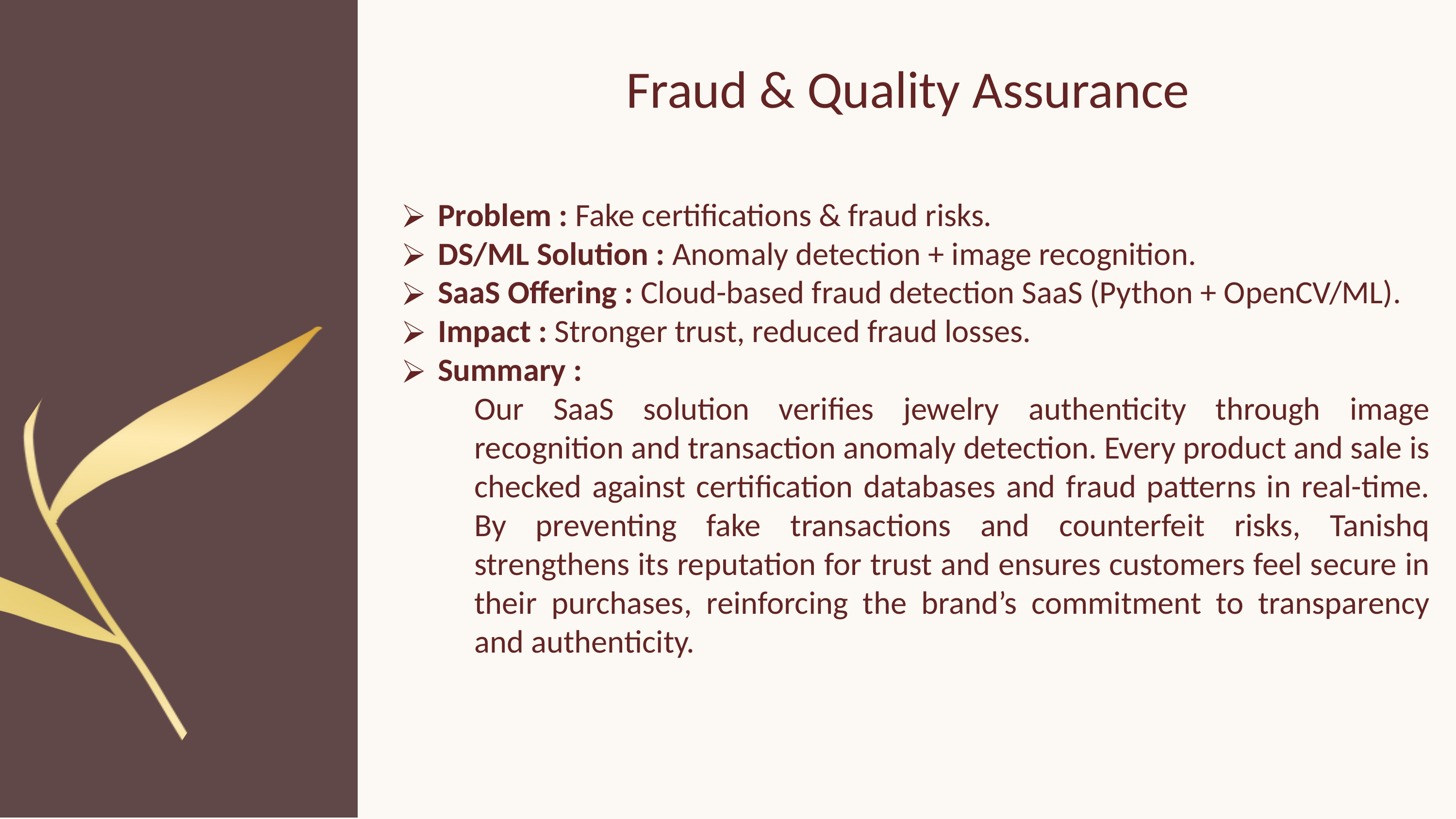

Fraud & Quality Assurance
Problem : Fake certifications & fraud risks.
DS/ML Solution : Anomaly detection + image recognition.
SaaS Offering : Cloud-based fraud detection SaaS (Python + OpenCV/ML).
Impact : Stronger trust, reduced fraud losses.
Summary :
Our SaaS solution verifies jewelry authenticity through image recognition and transaction anomaly detection. Every product and sale is checked against certification databases and fraud patterns in real-time. By preventing fake transactions and counterfeit risks, Tanishq strengthens its reputation for trust and ensures customers feel secure in their purchases, reinforcing the brand’s commitment to transparency and authenticity.